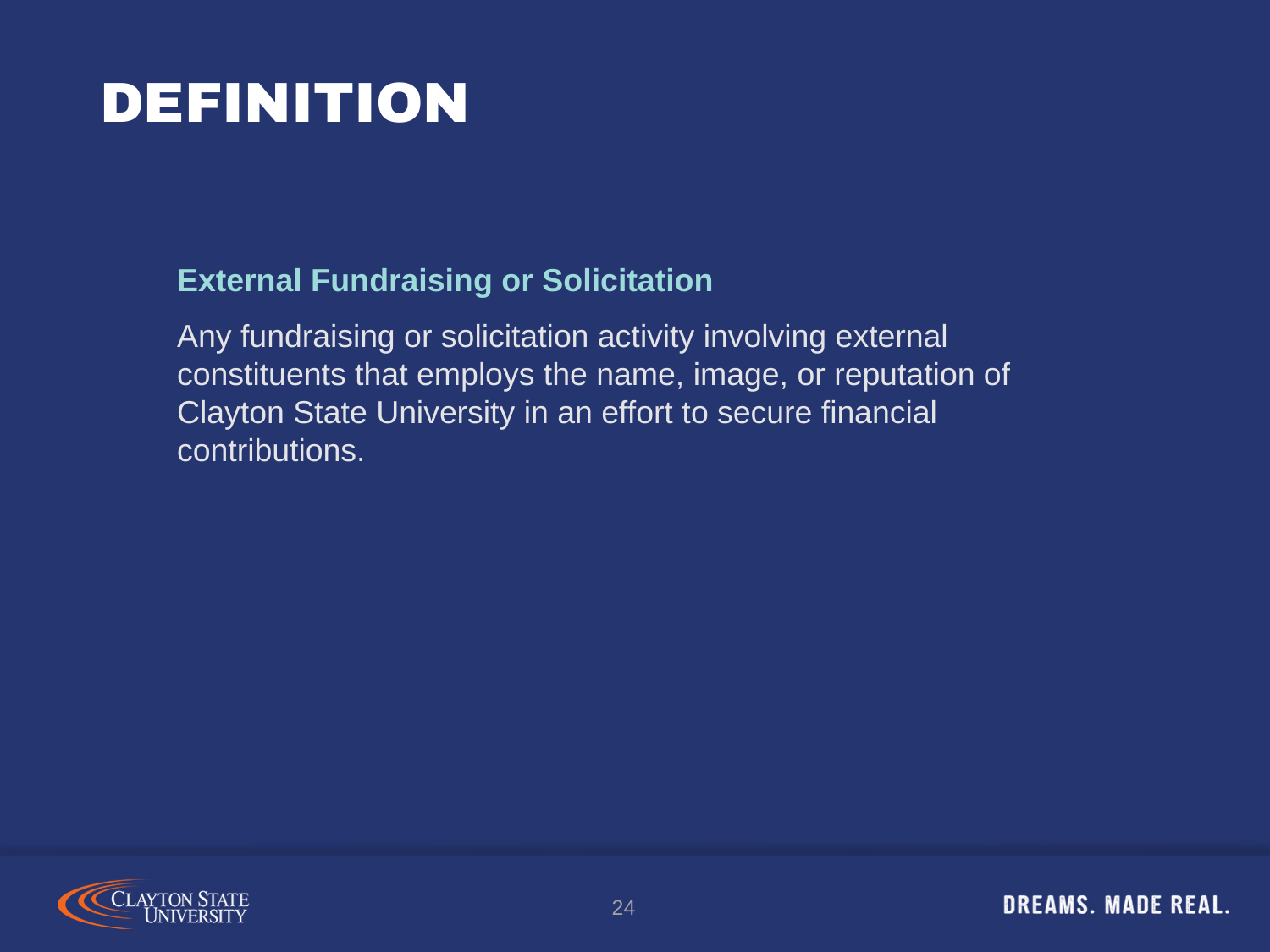

# Definition
External Fundraising or Solicitation
Any fundraising or solicitation activity involving external constituents that employs the name, image, or reputation of Clayton State University in an effort to secure financial contributions.
24